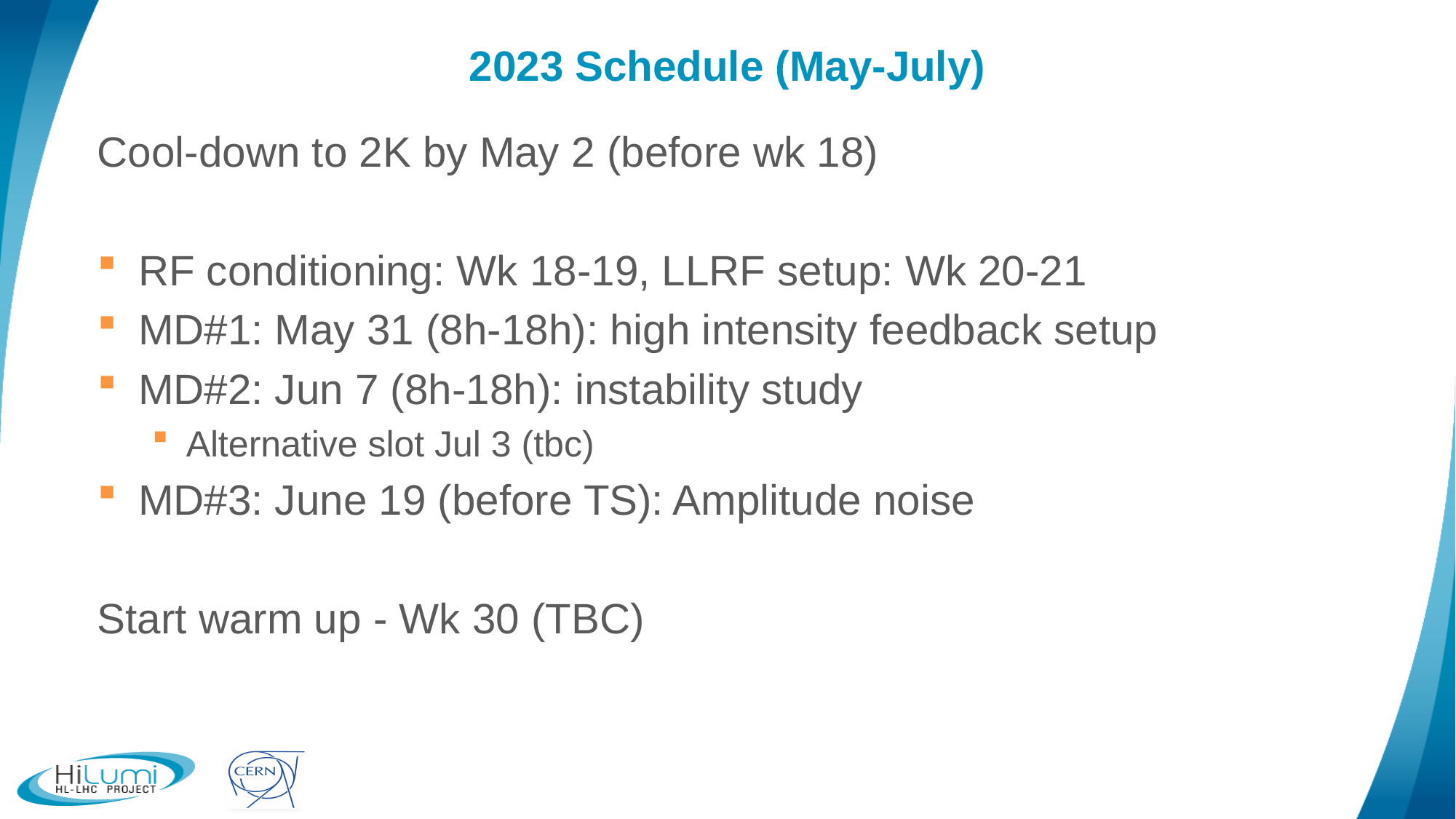

# 2023 Schedule (May-July)
Cool-down to 2K by May 2 (before wk 18)

RF conditioning: Wk 18-19, LLRF setup: Wk 20-21
MD#1: May 31 (8h-18h): high intensity feedback setup
MD#2: Jun 7 (8h-18h): instability study
Alternative slot Jul 3 (tbc)
MD#3: June 19 (before TS): Amplitude noise

Start warm up - Wk 30 (TBC)